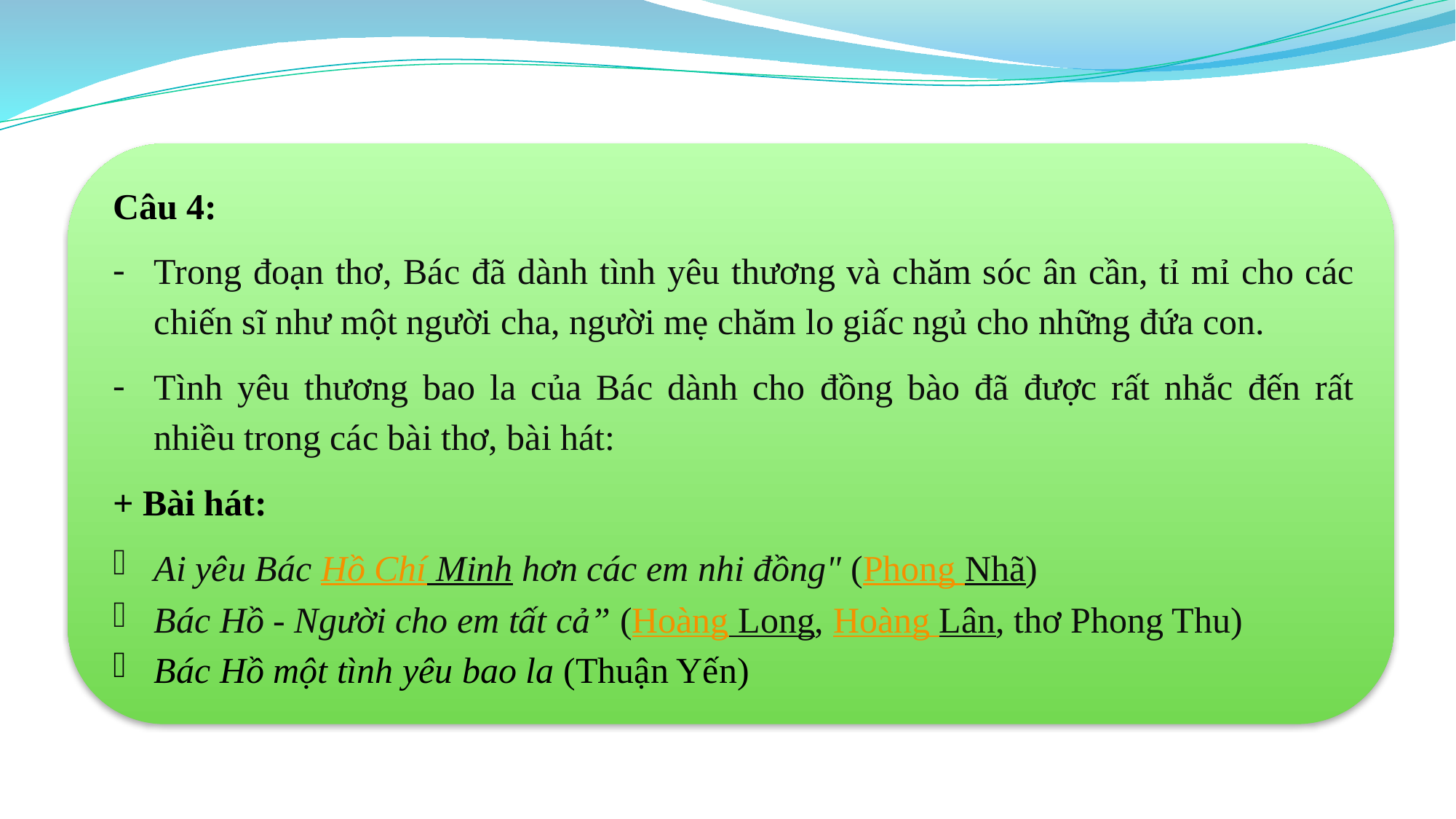

Câu 4:
Trong đoạn thơ, Bác đã dành tình yêu thương và chăm sóc ân cần, tỉ mỉ cho các chiến sĩ như một người cha, người mẹ chăm lo giấc ngủ cho những đứa con.
Tình yêu thương bao la của Bác dành cho đồng bào đã được rất nhắc đến rất nhiều trong các bài thơ, bài hát:
+ Bài hát:
Ai yêu Bác Hồ Chí Minh hơn các em nhi đồng" (Phong Nhã)
Bác Hồ - Người cho em tất cả” (Hoàng Long, Hoàng Lân, thơ Phong Thu)
Bác Hồ một tình yêu bao la (Thuận Yến)